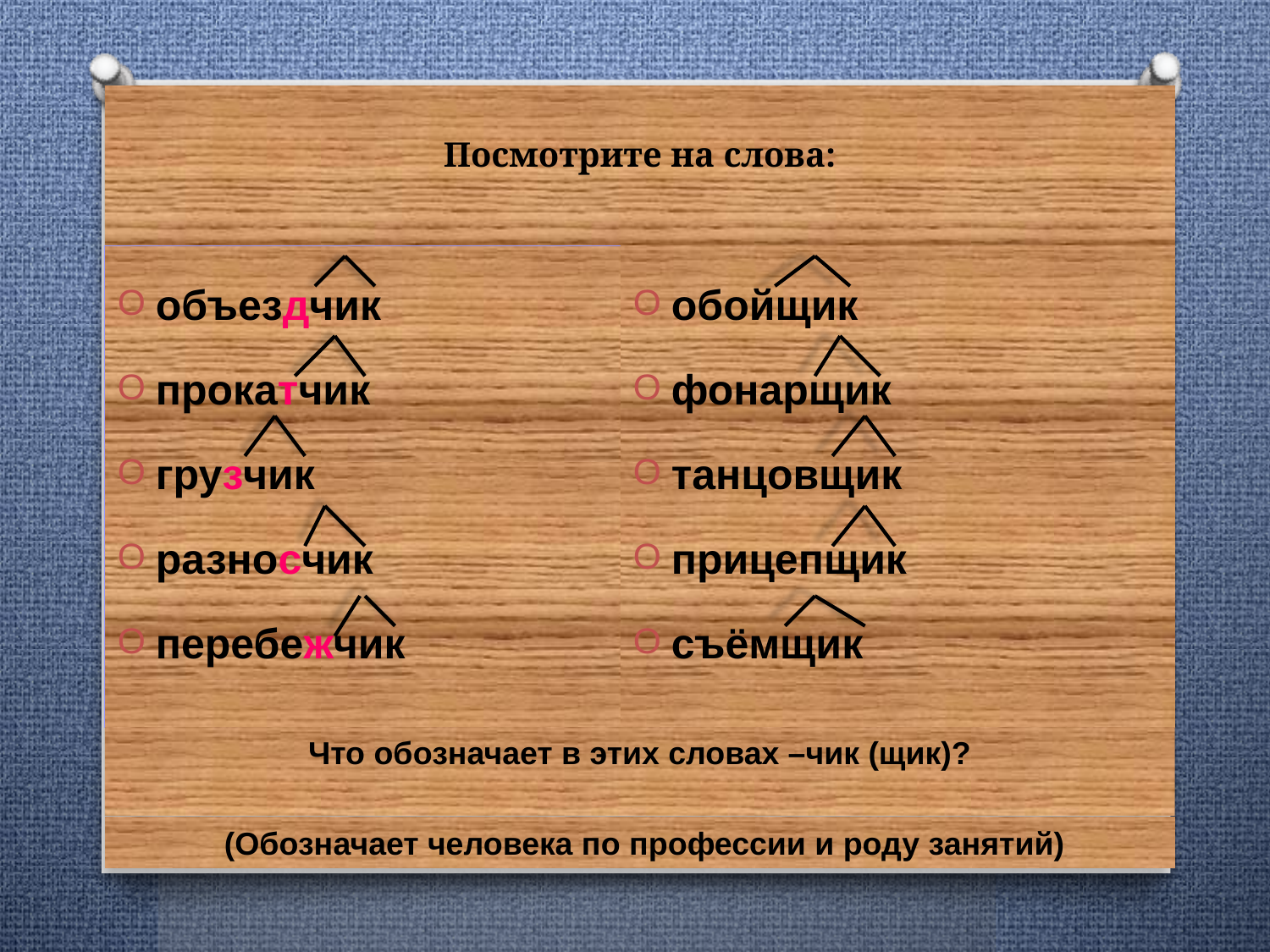

# Посмотрите на слова:
обойщик
фонарщик
танцовщик
прицепщик
съёмщик

объездчик
прокатчик
грузчик
разносчик
перебежчик

Что обозначает в этих словах –чик (щик)?

 (Обозначает человека по профессии и роду занятий)